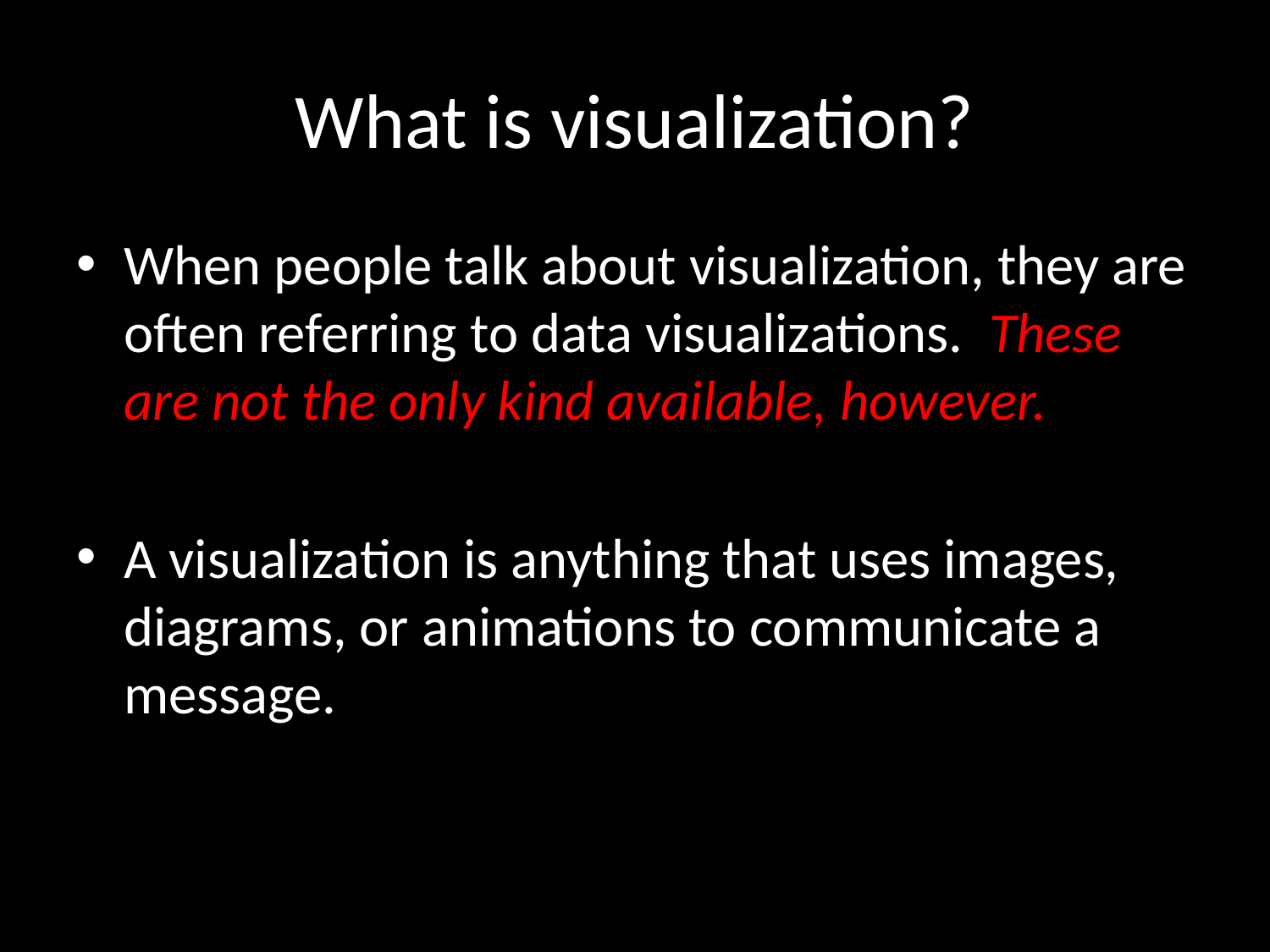

# What is visualization?
When people talk about visualization, they are often referring to data visualizations.  These are not the only kind available, however.

A visualization is anything that uses images, diagrams, or animations to communicate a message.